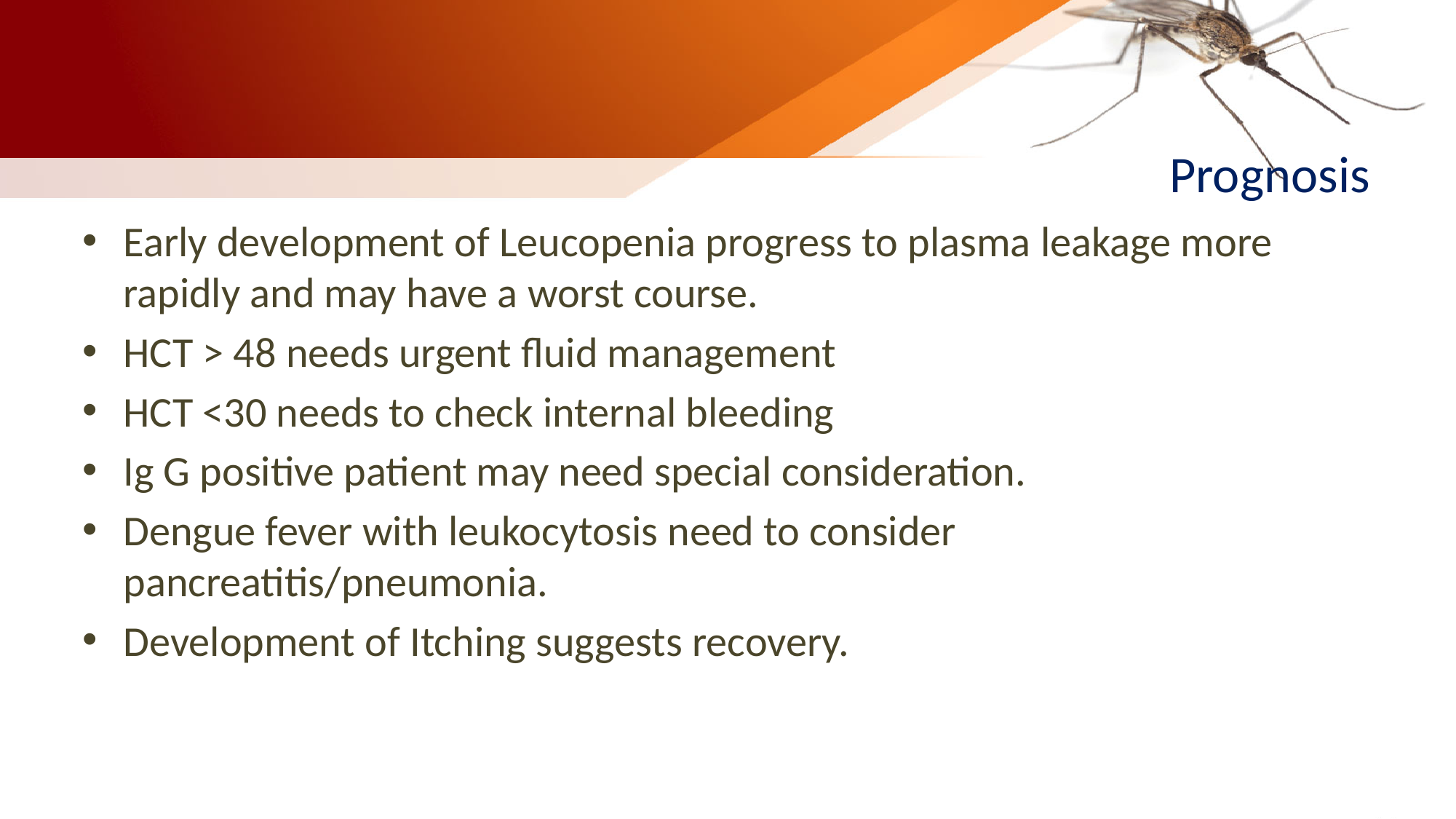

# Prognosis
Early development of Leucopenia progress to plasma leakage more rapidly and may have a worst course.
HCT > 48 needs urgent fluid management
HCT <30 needs to check internal bleeding
Ig G positive patient may need special consideration.
Dengue fever with leukocytosis need to consider pancreatitis/pneumonia.
Development of Itching suggests recovery.